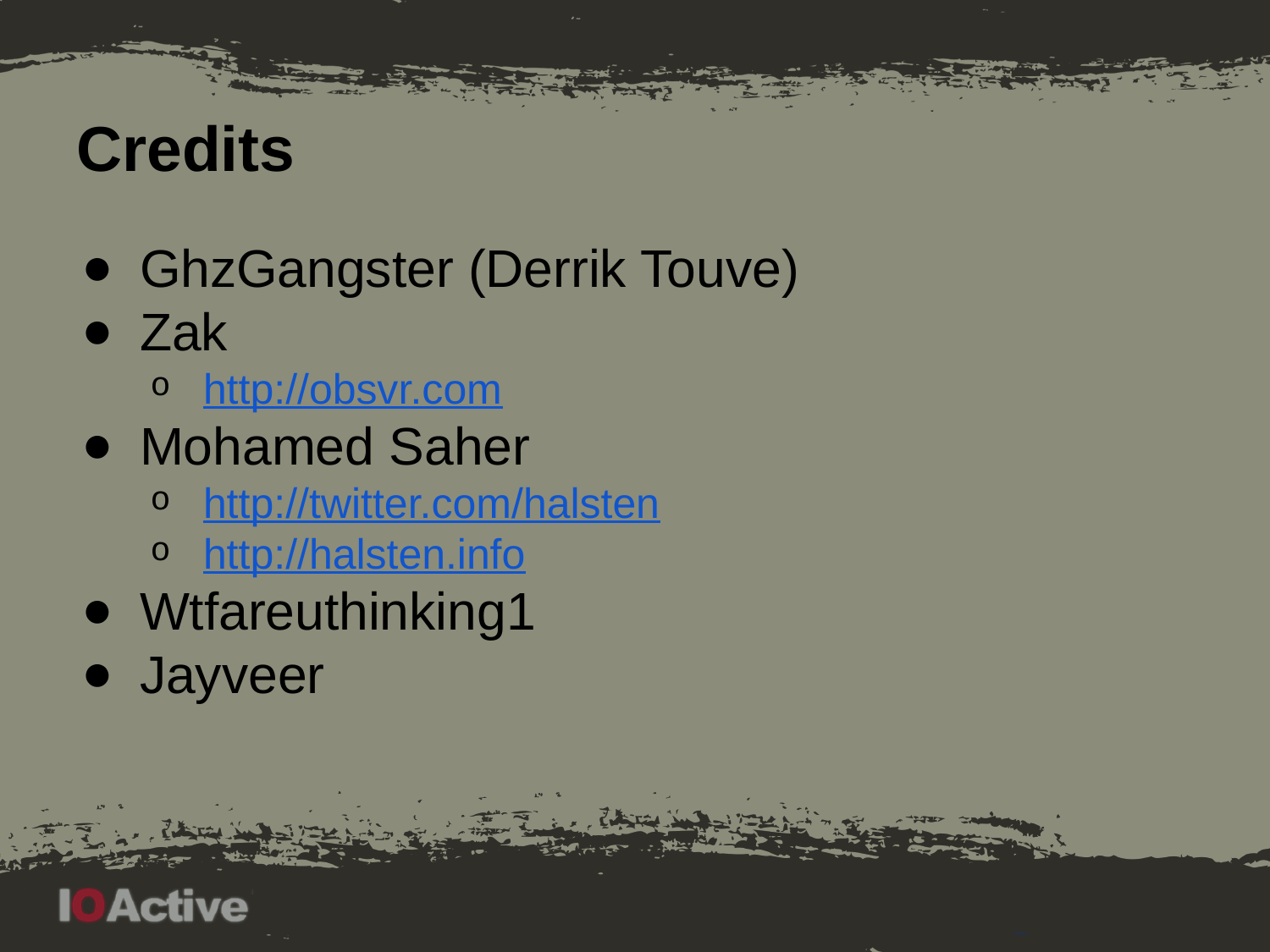

# Credits
GhzGangster (Derrik Touve)
Zak
http://obsvr.com
Mohamed Saher
http://twitter.com/halsten
http://halsten.info
Wtfareuthinking1
Jayveer